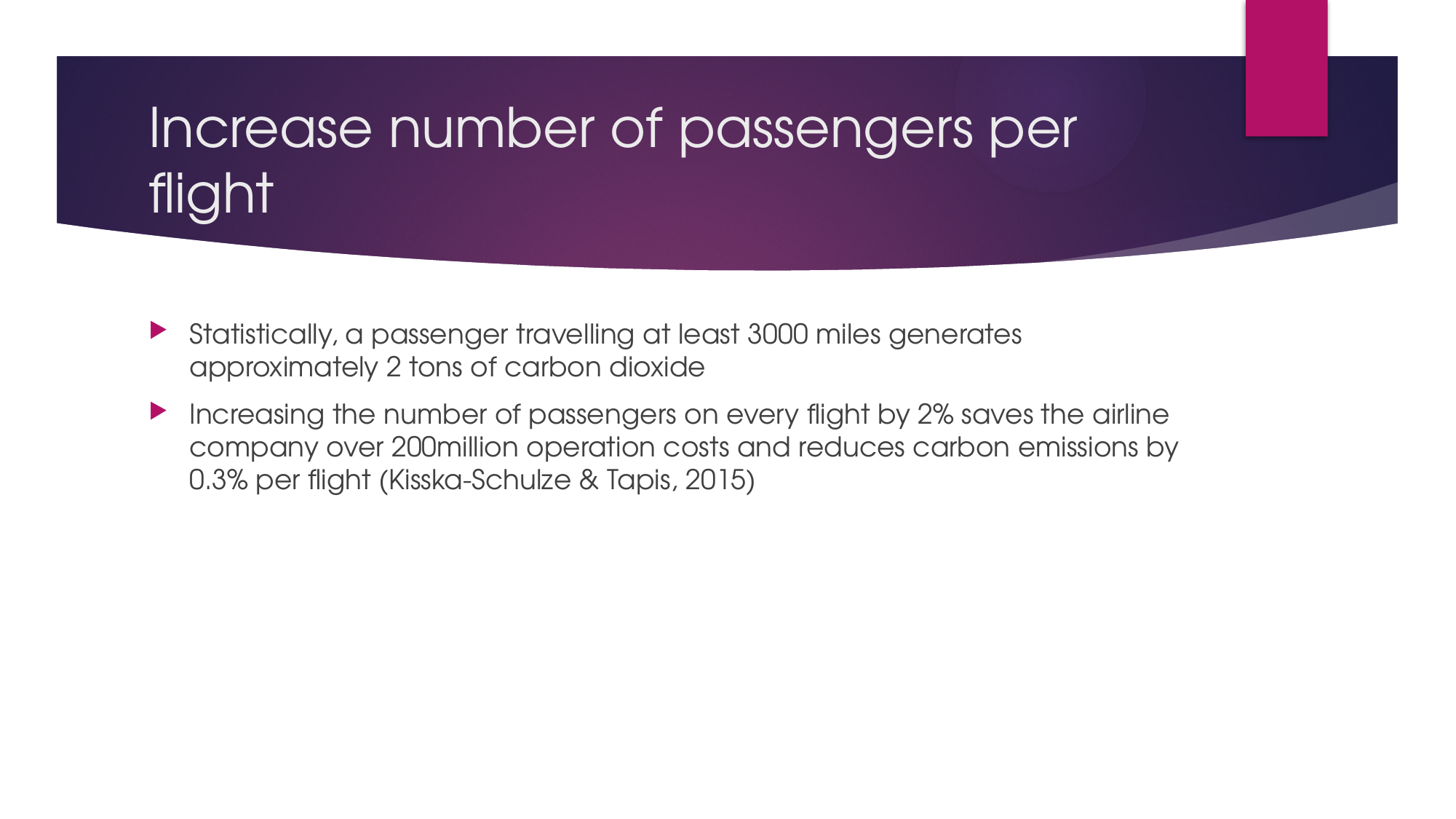

# Increase number of passengers per flight
Statistically, a passenger travelling at least 3000 miles generates approximately 2 tons of carbon dioxide
Increasing the number of passengers on every flight by 2% saves the airline company over 200million operation costs and reduces carbon emissions by 0.3% per flight (Kisska-Schulze & Tapis, 2015)